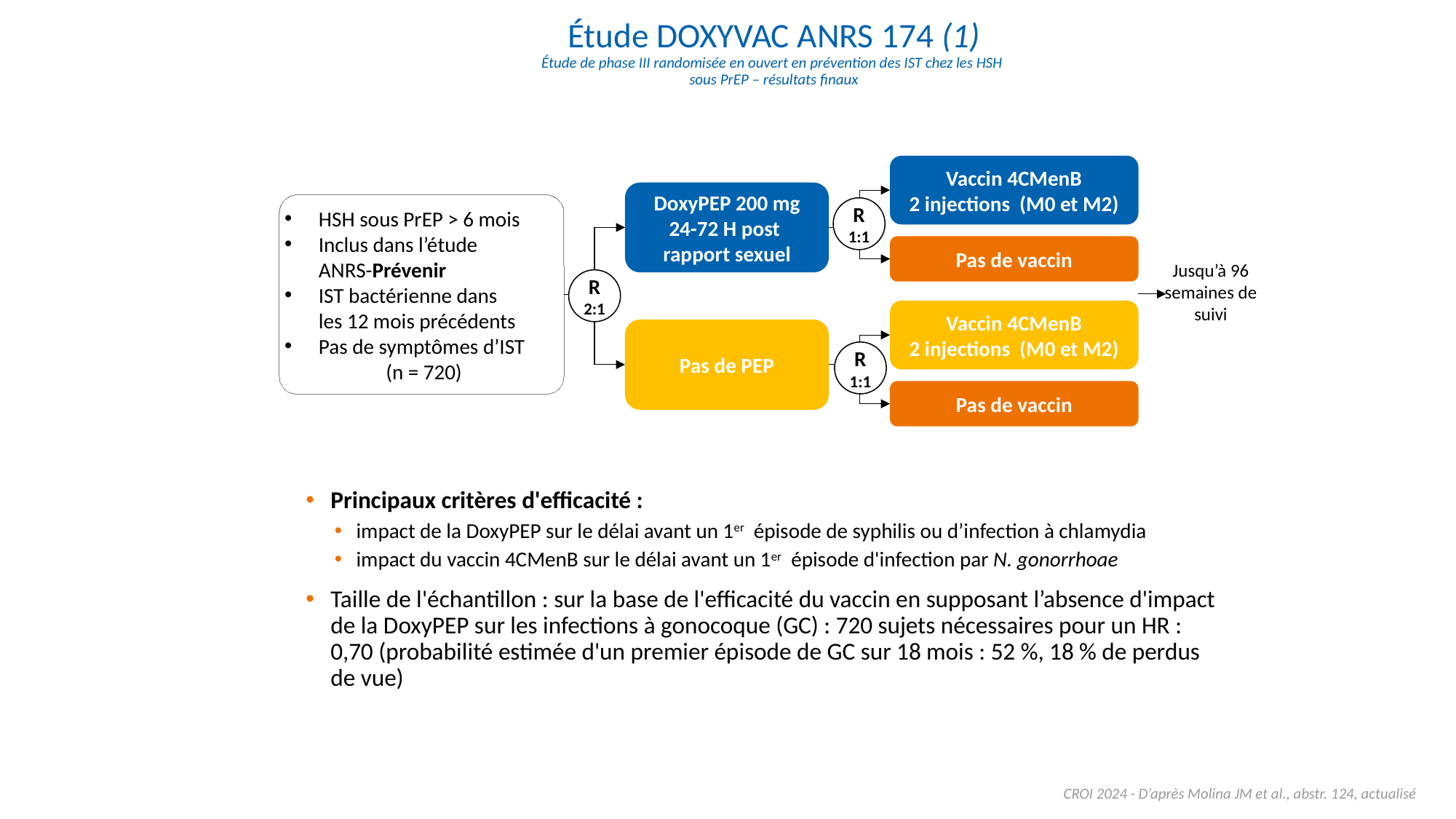

# Étude DOXYVAC ANRS 174 (1) Étude de phase III randomisée en ouvert en prévention des IST chez les HSH sous PrEP – résultats finaux
Vaccin 4CMenB
2 injections  (M0 et M2)
DoxyPEP 200 mg
24-72 H post
rapport sexuel
HSH sous PrEP > 6 mois
Inclus dans l’étude
ANRS-Prévenir
IST bactérienne dans
les 12 mois précédents
Pas de symptômes d’IST
 (n = 720)
Pas de vaccin
Jusqu’à 96 semaines de suivi
Vaccin 4CMenB
2 injections  (M0 et M2)
Pas de PEP
Pas de vaccin
R
1:1
R
2:1
R
1:1
Principaux critères d'efficacité :
impact de la DoxyPEP sur le délai avant un 1er  épisode de syphilis ou d’infection à chlamydia
impact du vaccin 4CMenB sur le délai avant un 1er  épisode d'infection par N. gonorrhoae
Taille de l'échantillon : sur la base de l'efficacité du vaccin en supposant l’absence d'impact de la DoxyPEP sur les infections à gonocoque (GC) : 720 sujets nécessaires pour un HR : 0,70 (probabilité estimée d'un premier épisode de GC sur 18 mois : 52 %, 18 % de perdus de vue)

CROI 2024 - D’après Molina JM et al., abstr. 124, actualisé